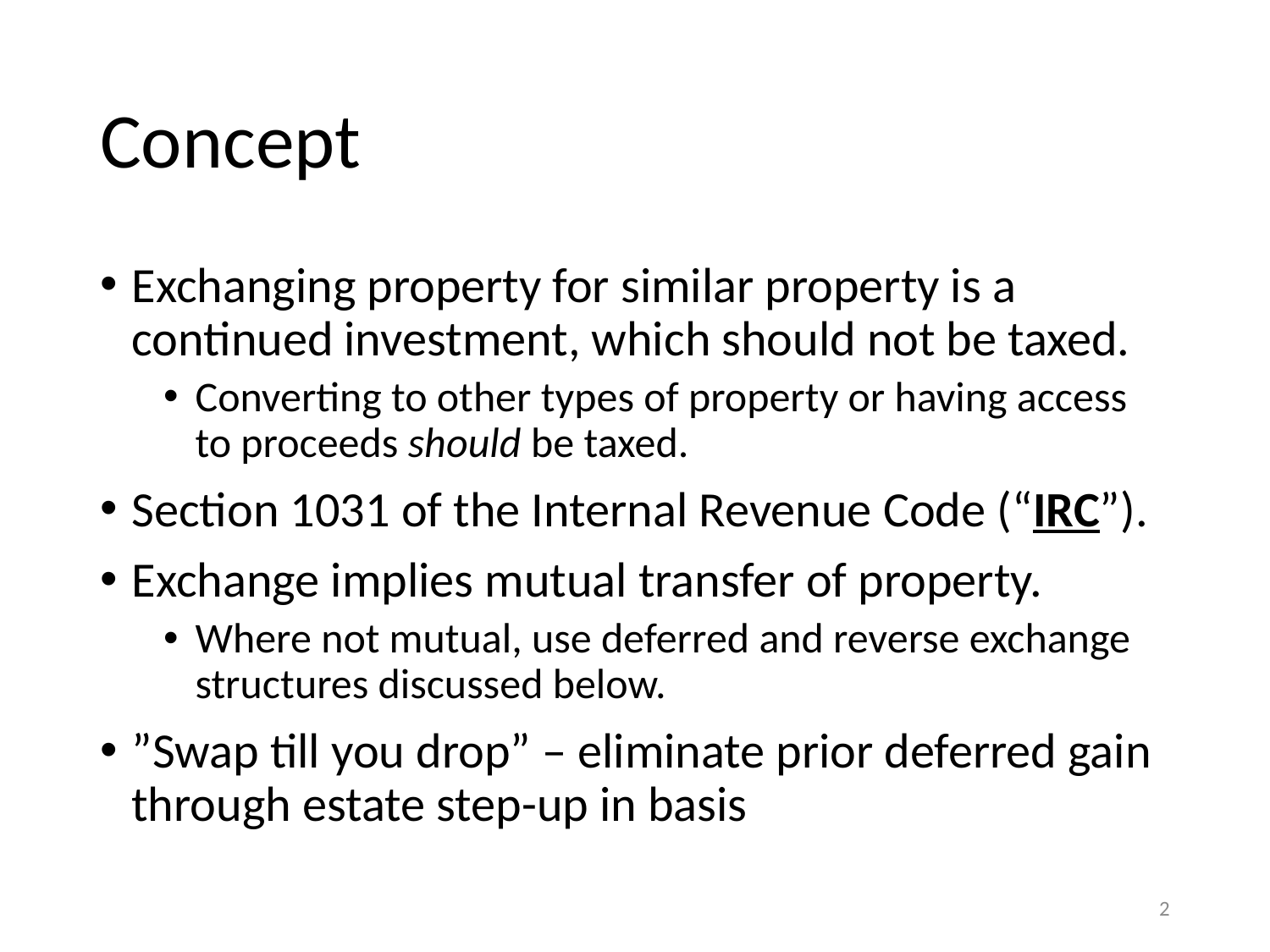

# Concept
Exchanging property for similar property is a continued investment, which should not be taxed.
Converting to other types of property or having access to proceeds should be taxed.
Section 1031 of the Internal Revenue Code (“IRC”).
Exchange implies mutual transfer of property.
Where not mutual, use deferred and reverse exchange structures discussed below.
”Swap till you drop” – eliminate prior deferred gain through estate step-up in basis
2